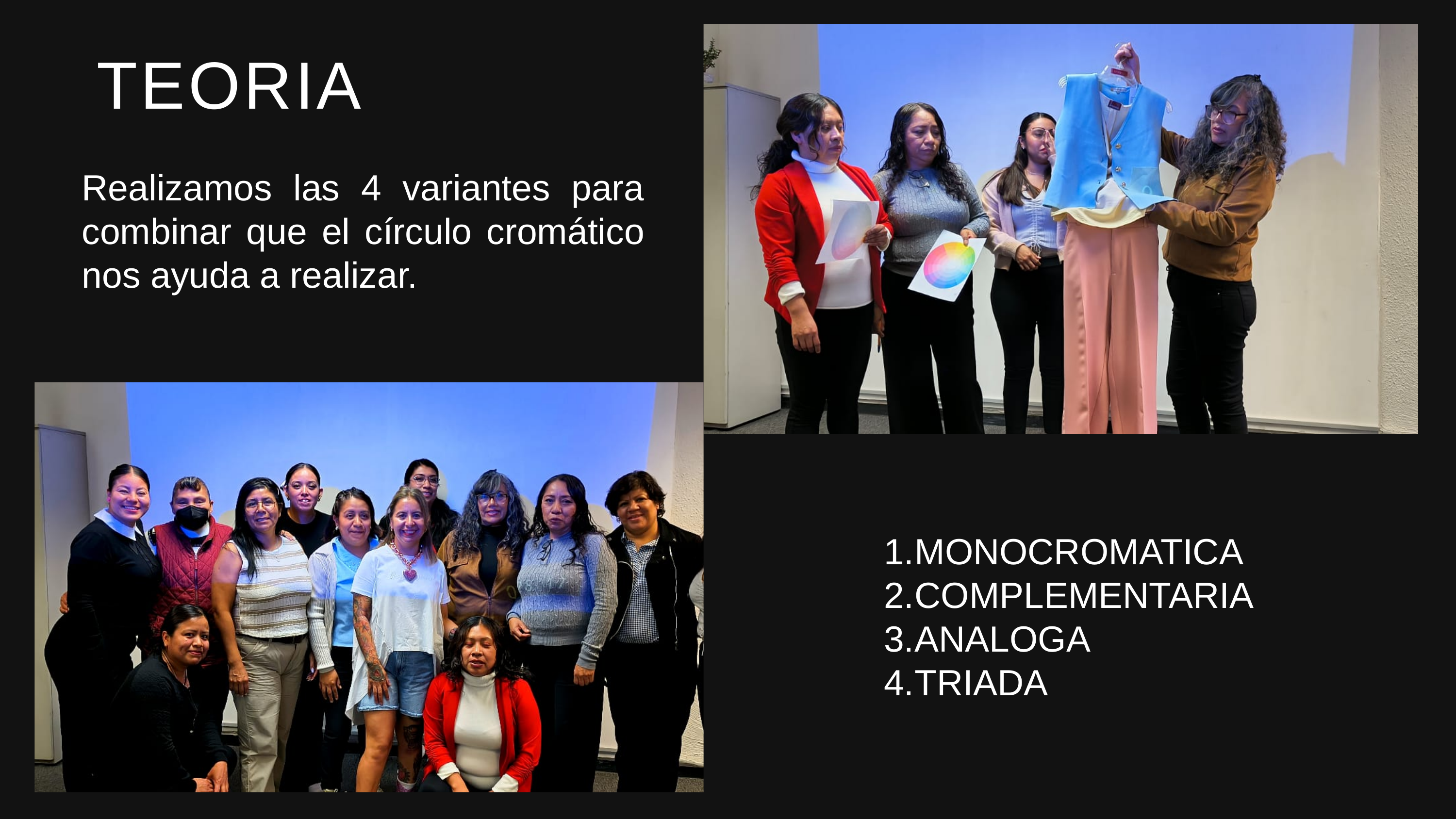

TEORIA
Realizamos las 4 variantes para combinar que el círculo cromático nos ayuda a realizar.

MONOCROMATICA
COMPLEMENTARIA
ANALOGA
TRIADA